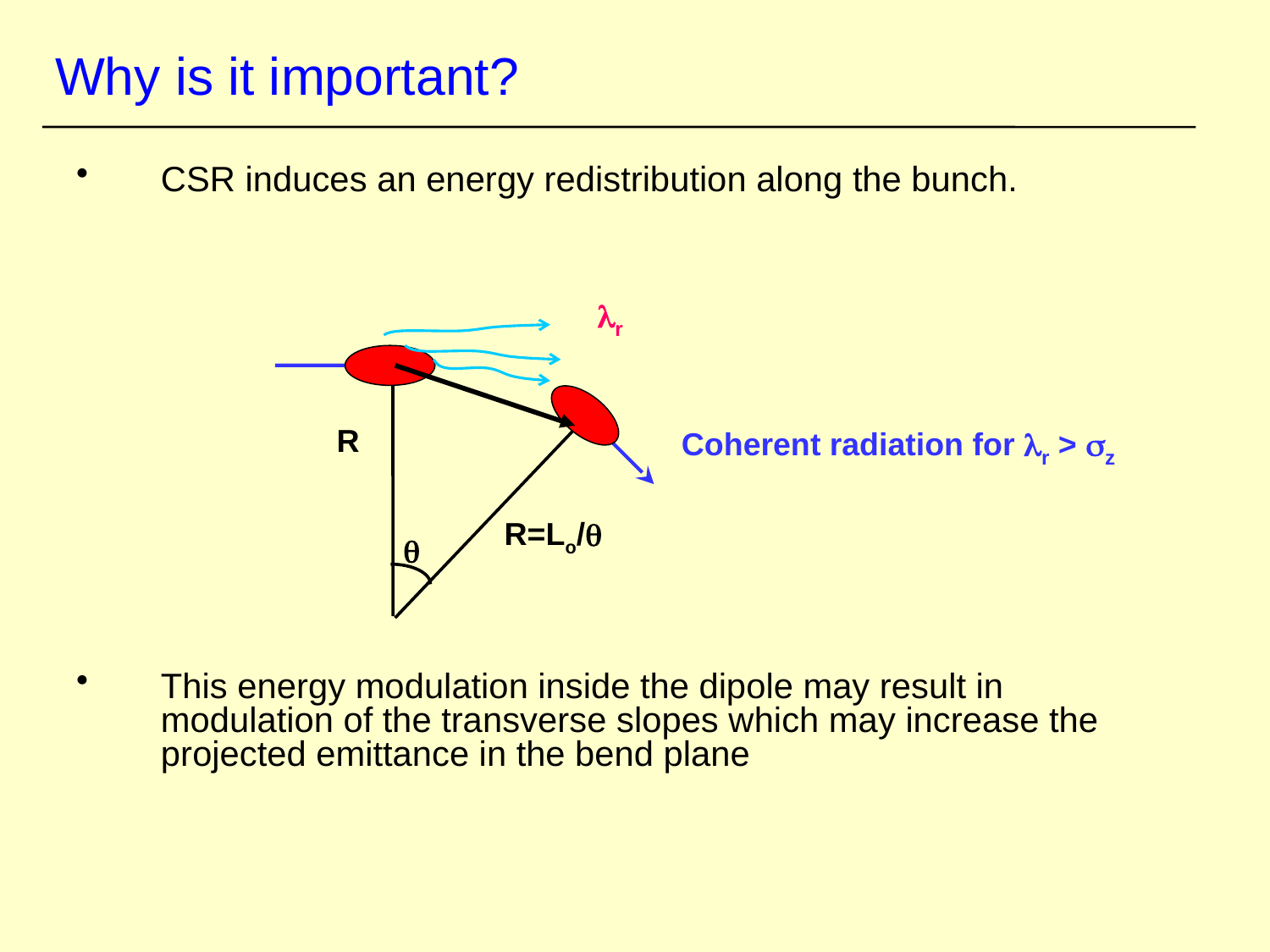

# Why is it important?

CSR induces an energy redistribution along the bunch.

This energy modulation inside the dipole may result in modulation of the transverse slopes which may increase the projected emittance in the bend plane

λr

R
Coherent radiation for λr > σz

R=Lo/θ
θ